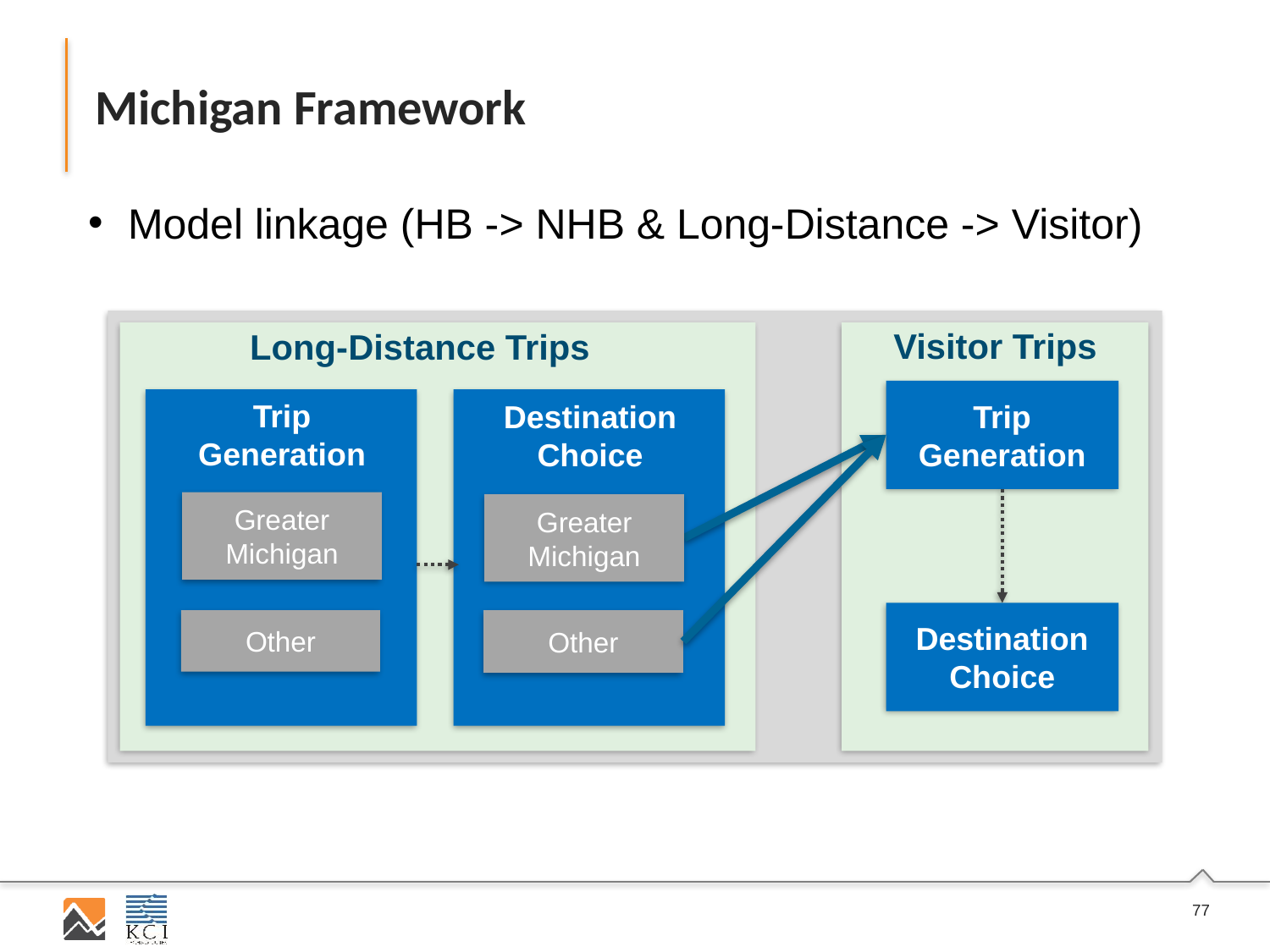

# Michigan Framework
Model linkage (HB -> NHB & Long-Distance -> Visitor)

Visitor Trips
Long-Distance Trips

Trip Generation

Trip Generation
Destination Choice
Greater Michigan
Greater Michigan
Destination Choice
Other
Other